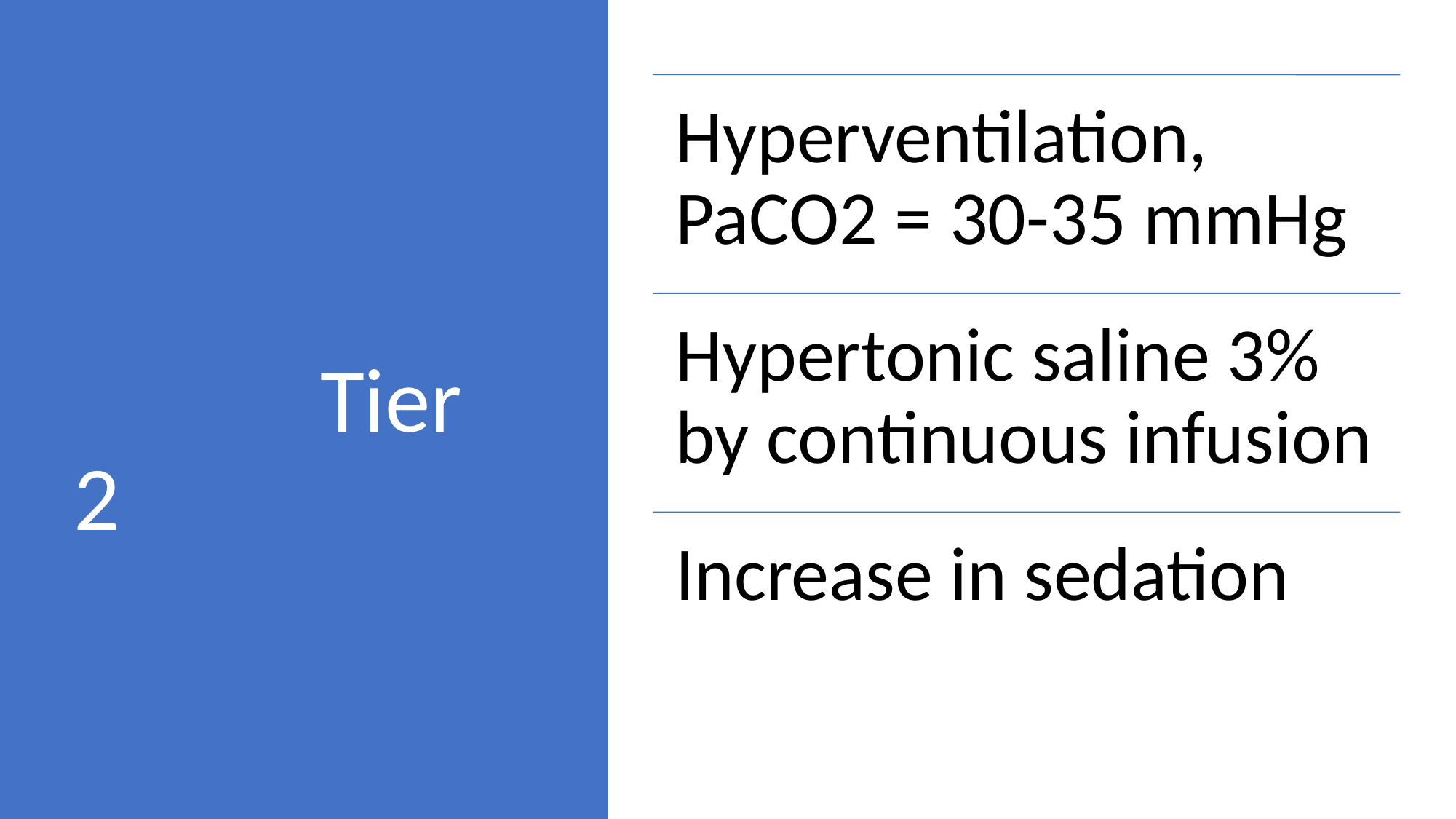

# Tier 2
Hyperventilation, PaCO2 = 30-35 mmHg
Hypertonic saline 3% by continuous infusion
Increase in sedation